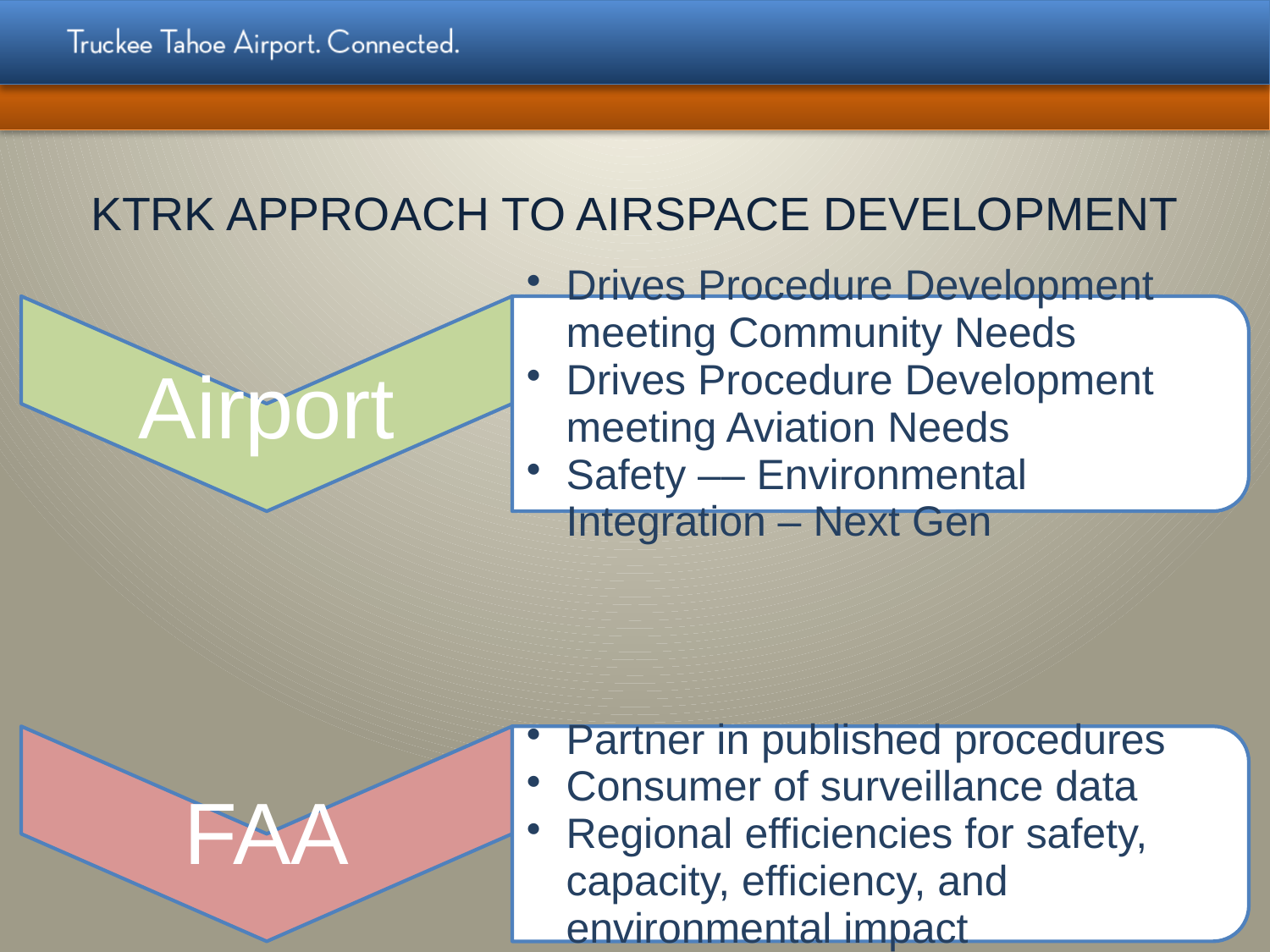

# KTRK APPROACH TO AIRSPACE DEVELOPMENT
Airport
Drives Procedure Development meeting Community Needs
Safety –– Environmental Integration – Next Gen
FAA
Partner in published procedures
Consumer of surveillance data
Drives Procedure Development meeting Aviation Needs
Regional efficiencies for safety, capacity, efficiency, and environmental impact